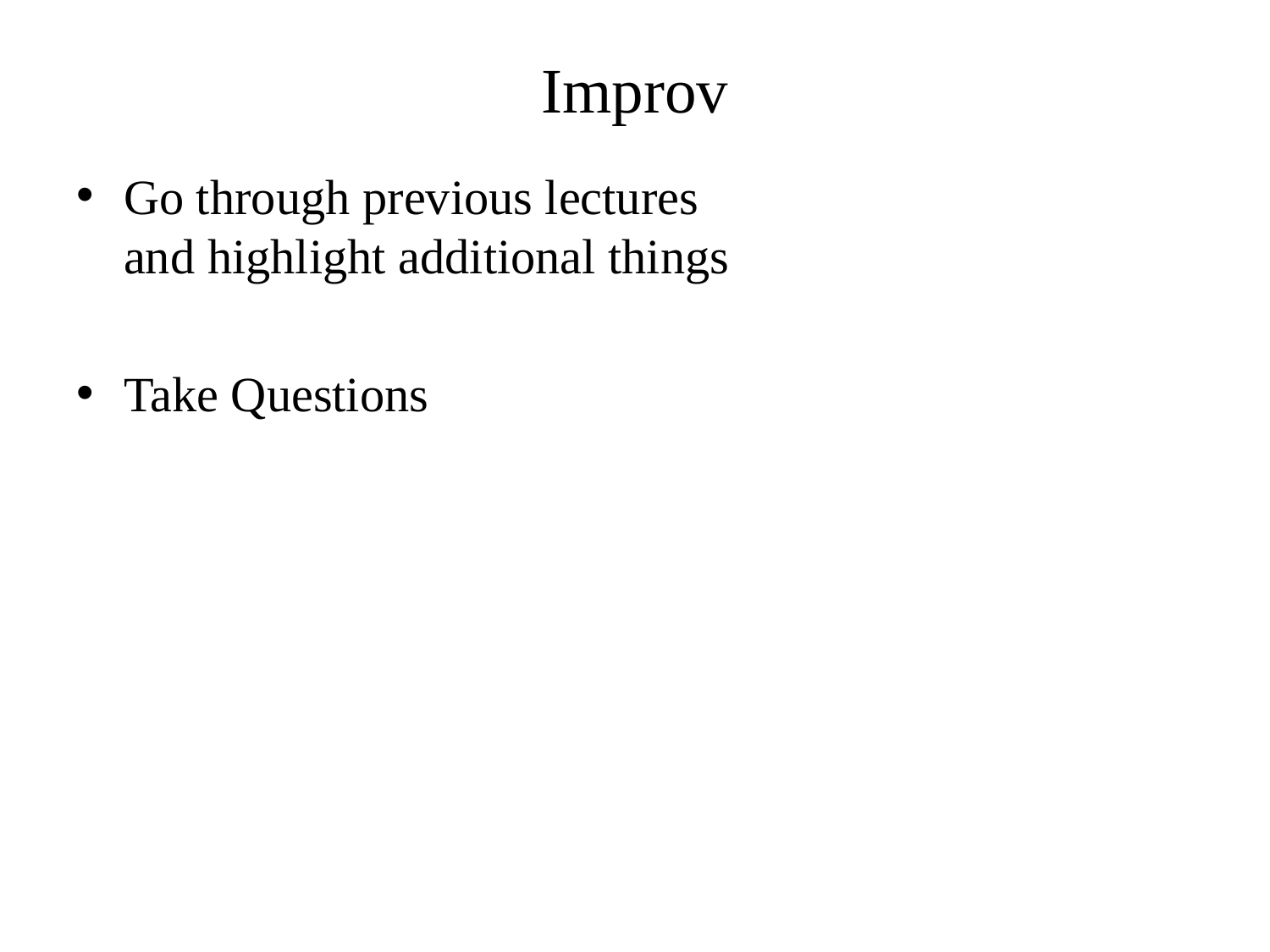

# Improv
Go through previous lectures
and highlight additional things

Take Questions